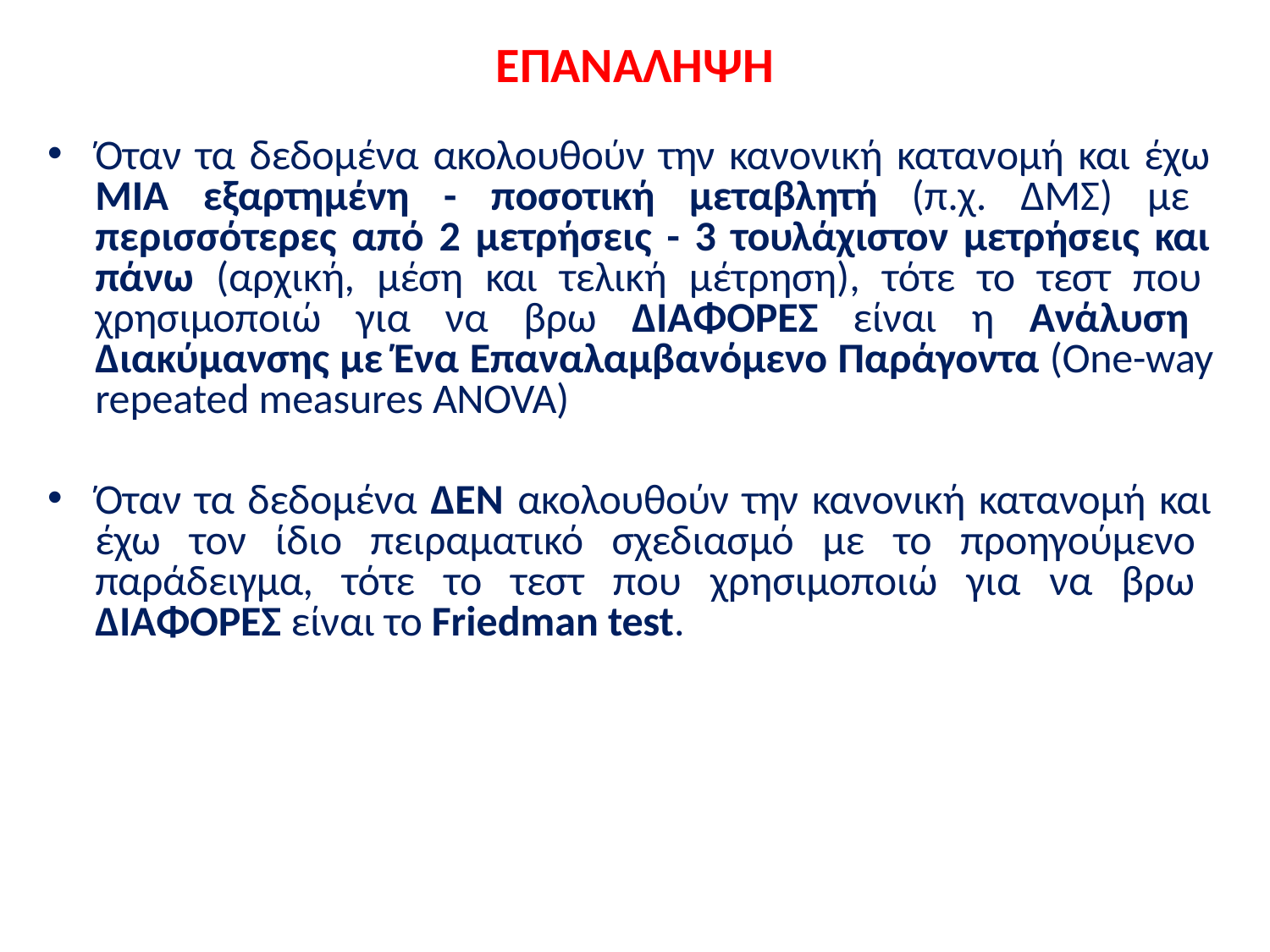

# ΕΠΑΝΑΛΗΨΗ
Όταν τα δεδομένα ακολουθούν την κανονική κατανομή και έχω  ΜΙΑ εξαρτημένη - ποσοτική μεταβλητή (π.χ. ΔΜΣ) με  περισσότερες από 2 μετρήσεις - 3 τουλάχιστον μετρήσεις και  πάνω (αρχική, μέση και τελική μέτρηση), τότε το τεστ που  χρησιμοποιώ για να βρω ΔΙΑΦΟΡΕΣ είναι η Ανάλυση  Διακύμανσης με Ένα Επαναλαμβανόμενο Παράγοντα (One-way  repeated measures ANOVA)

Όταν τα δεδομένα ΔΕΝ ακολουθούν την κανονική κατανομή και  έχω τον ίδιο πειραματικό σχεδιασμό με το προηγούμενο  παράδειγμα, τότε το τεστ που χρησιμοποιώ για να βρω  ΔΙΑΦΟΡΕΣ είναι το Friedman test.